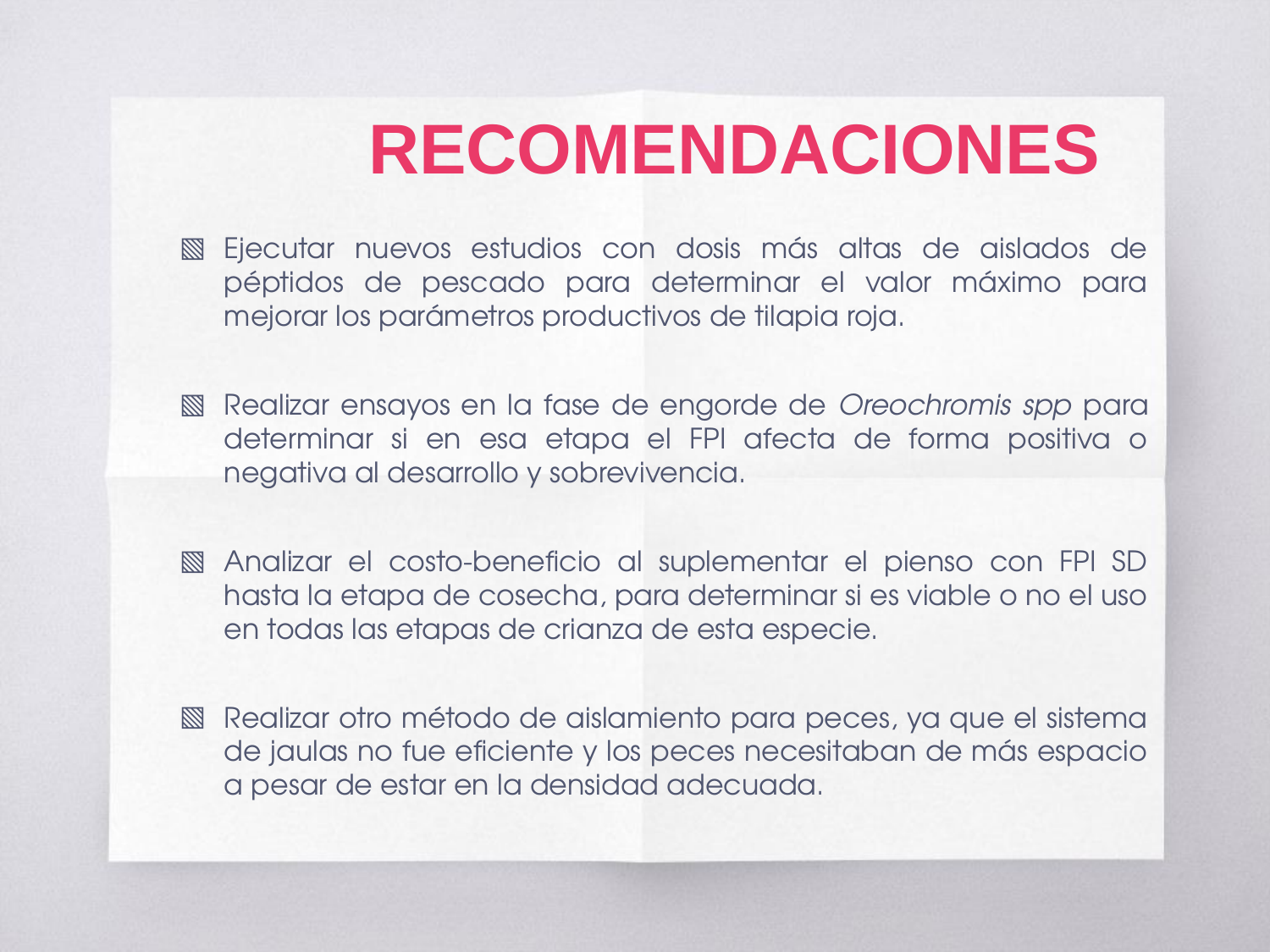

# RECOMENDACIONES
Ejecutar nuevos estudios con dosis más altas de aislados de péptidos de pescado para determinar el valor máximo para mejorar los parámetros productivos de tilapia roja.

Realizar ensayos en la fase de engorde de Oreochromis spp para determinar si en esa etapa el FPI afecta de forma positiva o negativa al desarrollo y sobrevivencia.

Analizar el costo-beneficio al suplementar el pienso con FPI SD hasta la etapa de cosecha, para determinar si es viable o no el uso en todas las etapas de crianza de esta especie.

Realizar otro método de aislamiento para peces, ya que el sistema de jaulas no fue eficiente y los peces necesitaban de más espacio a pesar de estar en la densidad adecuada.